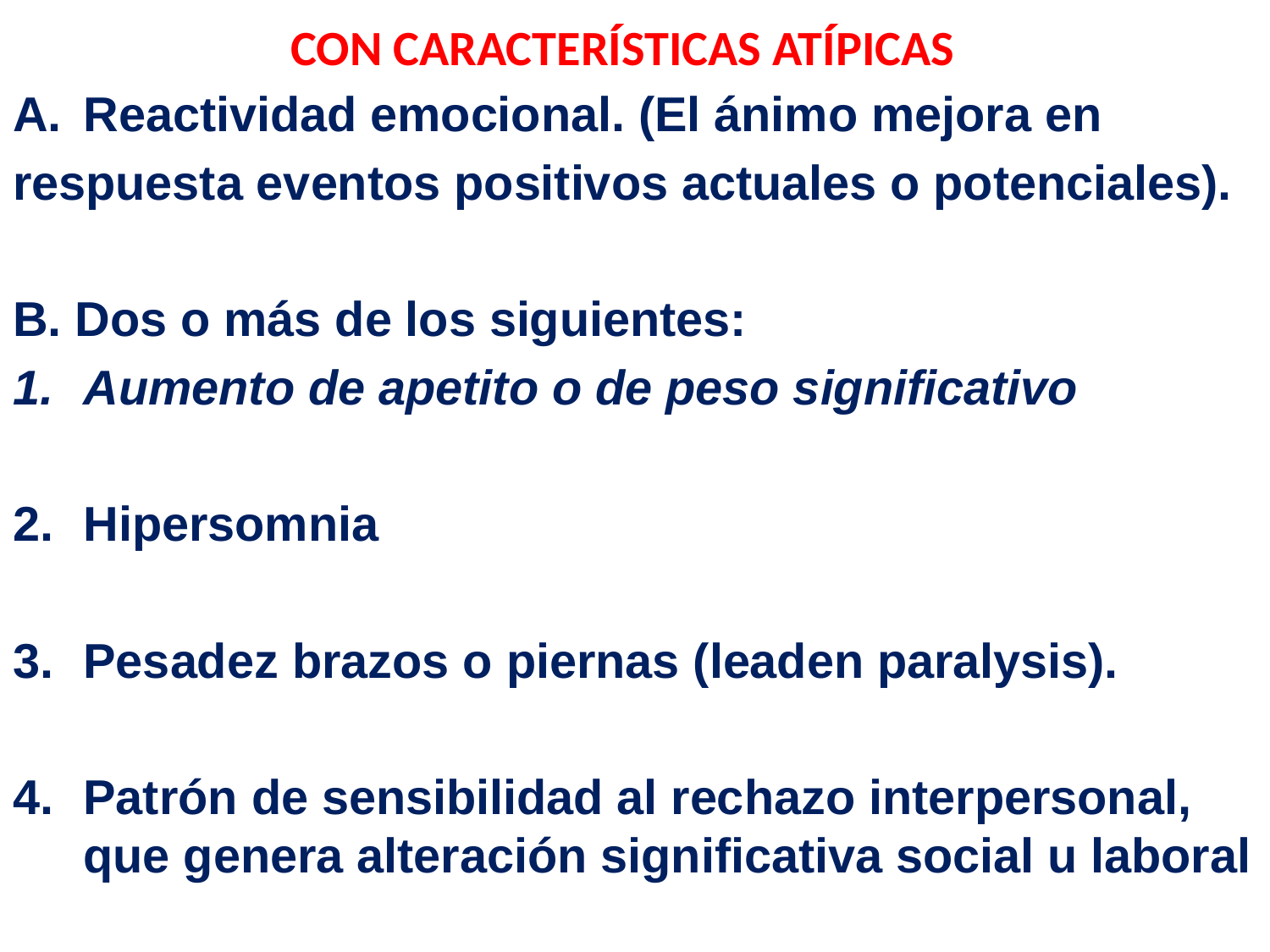

# CON CARACTERÍSTICAS ATÍPICAS
Reactividad emocional. (El ánimo mejora en
respuesta eventos positivos actuales o potenciales).

B. Dos o más de los siguientes:
Aumento de apetito o de peso significativo

Hipersomnia

Pesadez brazos o piernas (leaden paralysis).

Patrón de sensibilidad al rechazo interpersonal,     que genera alteración significativa social u laboral